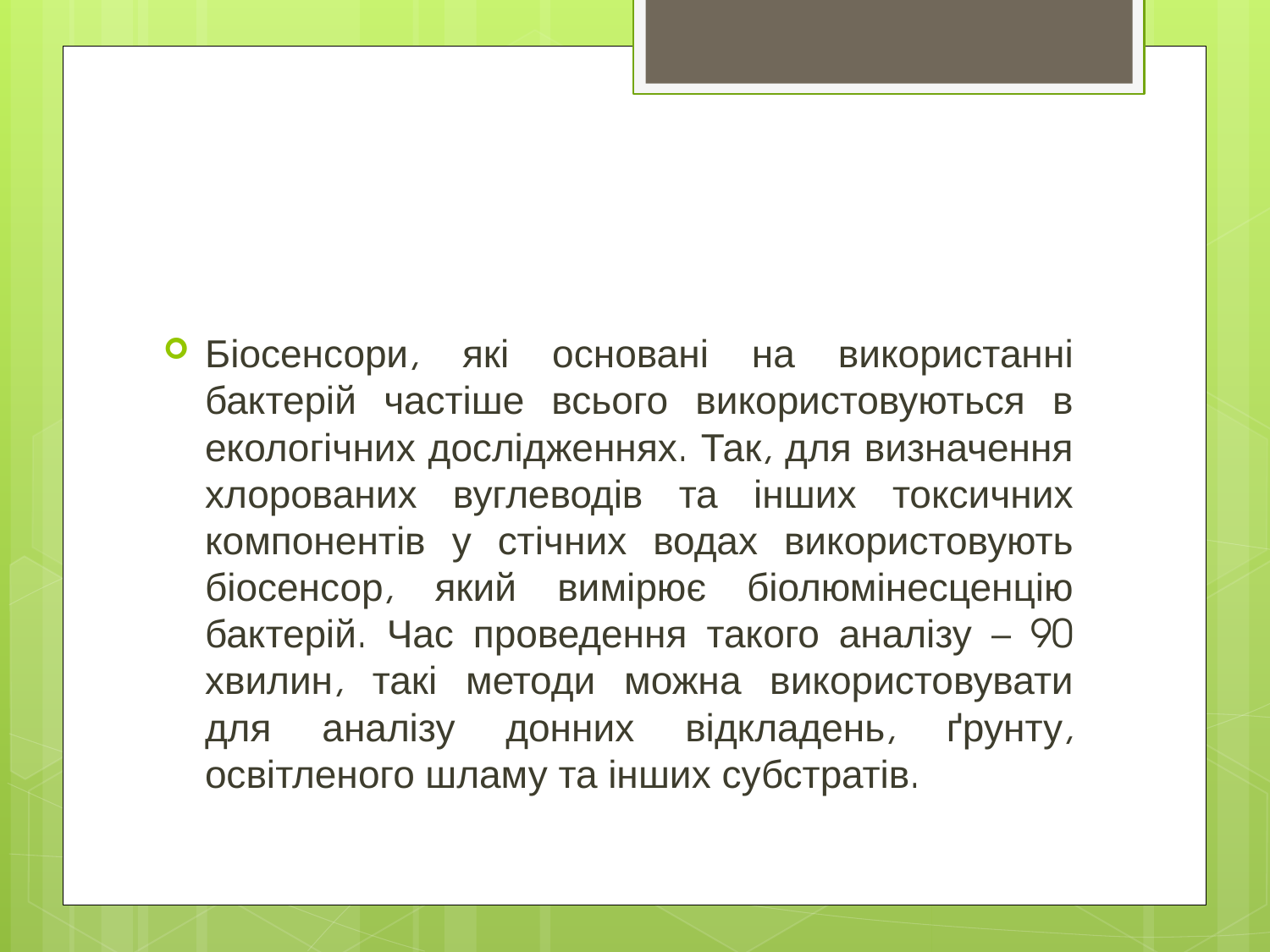

#
Біосенсори, які основані на використанні бактерій частіше всього використовуються в екологічних дослідженнях. Так, для визначення хлорованих вуглеводів та інших токсичних компонентів у стічних водах використовують біосенсор, який вимірює біолюмінесценцію бактерій. Час проведення такого аналізу – 90 хвилин, такі методи можна використовувати для аналізу донних відкладень, ґрунту, освітленого шламу та інших субстратів.